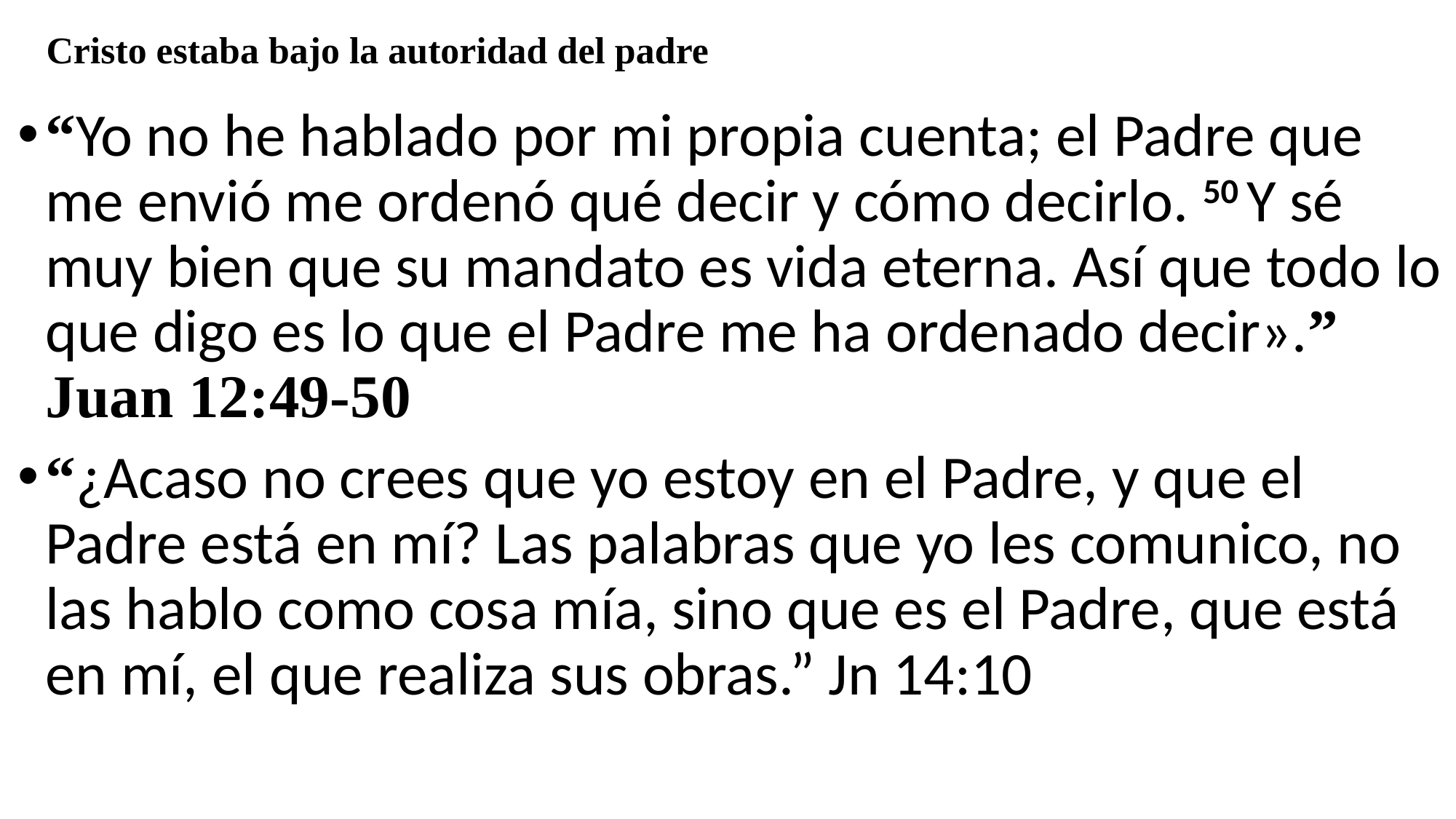

# Cristo estaba bajo la autoridad del padre
“Yo no he hablado por mi propia cuenta; el Padre que me envió me ordenó qué decir y cómo decirlo. 50 Y sé muy bien que su mandato es vida eterna. Así que todo lo que digo es lo que el Padre me ha ordenado decir».” Juan 12:49-50
“¿Acaso no crees que yo estoy en el Padre, y que el Padre está en mí? Las palabras que yo les comunico, no las hablo como cosa mía, sino que es el Padre, que está en mí, el que realiza sus obras.” Jn 14:10